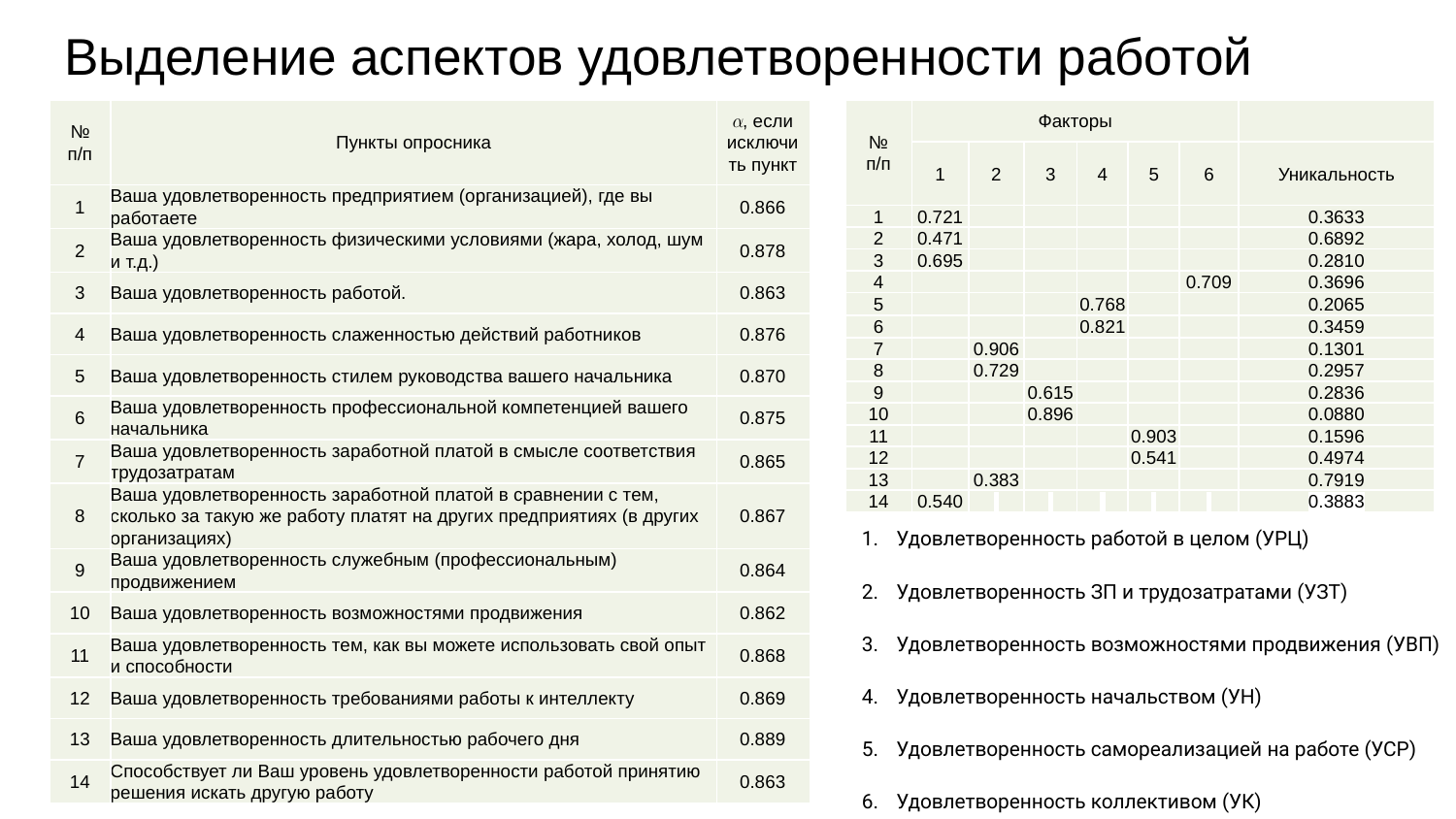

# Выделение аспектов удовлетворенности работой
| № п/п | Пункты опросника | 𝛼, если исключить пункт |
| --- | --- | --- |
| 1 | Ваша удовлетворенность предприятием (организацией), где вы работаете | 0.866 |
| 2 | Ваша удовлетворенность физическими условиями (жара, холод, шум и т.д.) | 0.878 |
| 3 | Ваша удовлетворенность работой. | 0.863 |
| 4 | Ваша удовлетворенность слаженностью действий работников | 0.876 |
| 5 | Ваша удовлетворенность стилем руководства вашего начальника | 0.870 |
| 6 | Ваша удовлетворенность профессиональной компетенцией вашего начальника | 0.875 |
| 7 | Ваша удовлетворенность заработной платой в смысле соответствия трудозатратам | 0.865 |
| 8 | Ваша удовлетворенность заработной платой в сравнении с тем, сколько за такую же работу платят на других предприятиях (в других организациях) | 0.867 |
| 9 | Ваша удовлетворенность служебным (профессиональным) продвижением | 0.864 |
| 10 | Ваша удовлетворенность возможностями продвижения | 0.862 |
| 11 | Ваша удовлетворенность тем, как вы можете использовать свой опыт и способности | 0.868 |
| 12 | Ваша удовлетворенность требованиями работы к интеллекту | 0.869 |
| 13 | Ваша удовлетворенность длительностью рабочего дня | 0.889 |
| 14 | Способствует ли Ваш уровень удовлетворенности работой принятию решения искать другую работу | 0.863 |
| № п/п | Факторы |  |  |  |  |  |  |
| --- | --- | --- | --- | --- | --- | --- | --- |
|  | 1 | 2 | 3 | 4 | 5 | 6 | Уникальность |
| 1 | 0.721 |  |  |  |  |  | 0.3633 |
| 2 | 0.471 |  |  |  |  |  | 0.6892 |
| 3 | 0.695 |  |  |  |  |  | 0.2810 |
| 4 |  |  |  |  |  | 0.709 | 0.3696 |
| 5 |  |  |  | 0.768 |  |  | 0.2065 |
| 6 |  |  |  | 0.821 |  |  | 0.3459 |
| 7 |  | 0.906 |  |  |  |  | 0.1301 |
| 8 |  | 0.729 |  |  |  |  | 0.2957 |
| 9 |  |  | 0.615 |  |  |  | 0.2836 |
| 10 |  |  | 0.896 |  |  |  | 0.0880 |
| 11 |  |  |  |  | 0.903 |  | 0.1596 |
| 12 |  |  |  |  | 0.541 |  | 0.4974 |
| 13 |  | 0.383 |  |  |  |  | 0.7919 |
| 14 | 0.540 |  |  |  |  |  | 0.3883 |
Удовлетворенность работой в целом (УРЦ)
Удовлетворенность ЗП и трудозатратами (УЗТ)
Удовлетворенность возможностями продвижения (УВП)
Удовлетворенность начальством (УН)
Удовлетворенность самореализацией на работе (УСР)
Удовлетворенность коллективом (УК)